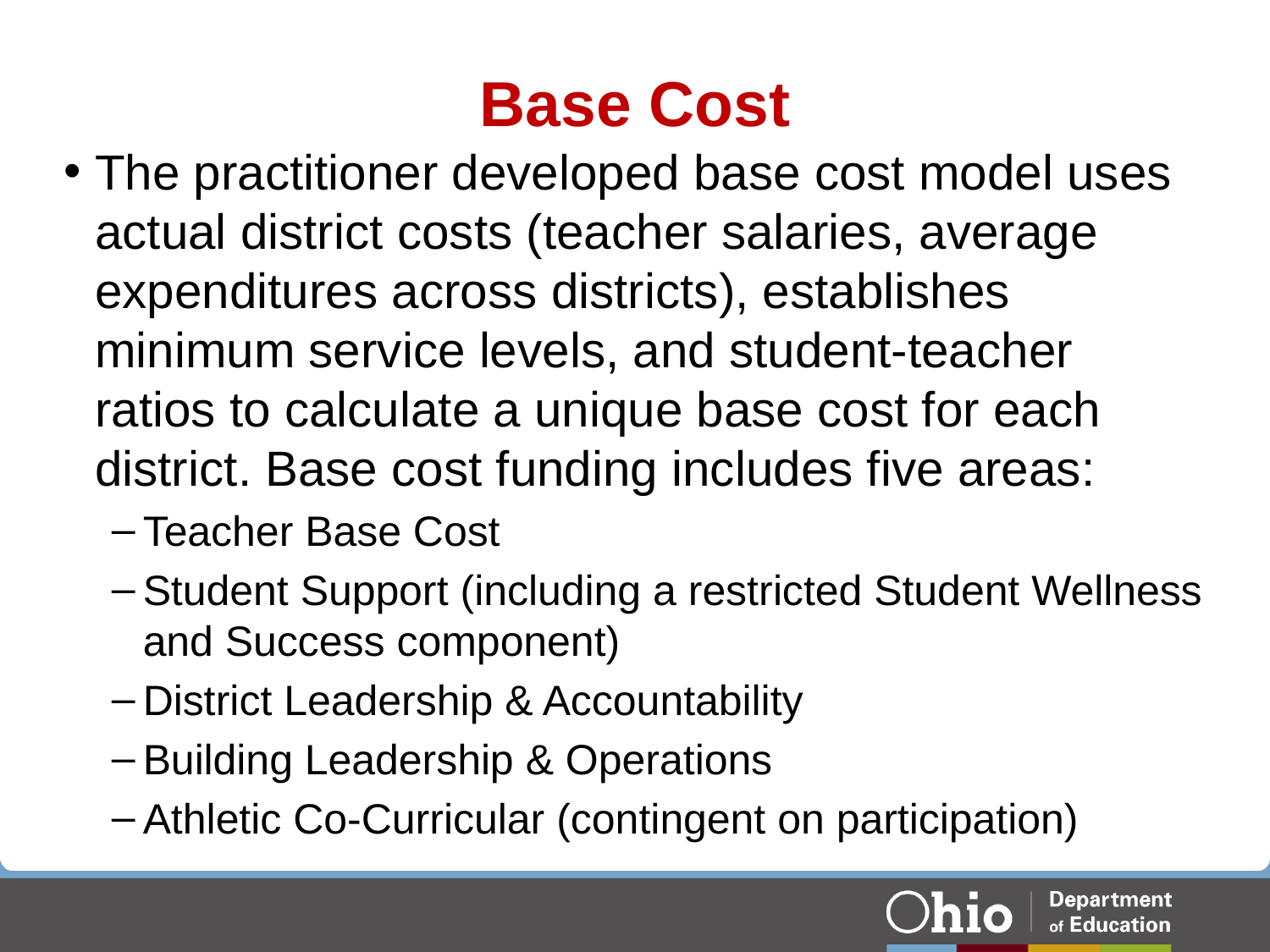

# Base Cost
The practitioner developed base cost model uses actual district costs (teacher salaries, average expenditures across districts), establishes minimum service levels, and student-teacher ratios to calculate a unique base cost for each district. Base cost funding includes five areas:
Teacher Base Cost
Student Support (including a restricted Student Wellness and Success component)
District Leadership & Accountability
Building Leadership & Operations
Athletic Co-Curricular (contingent on participation)